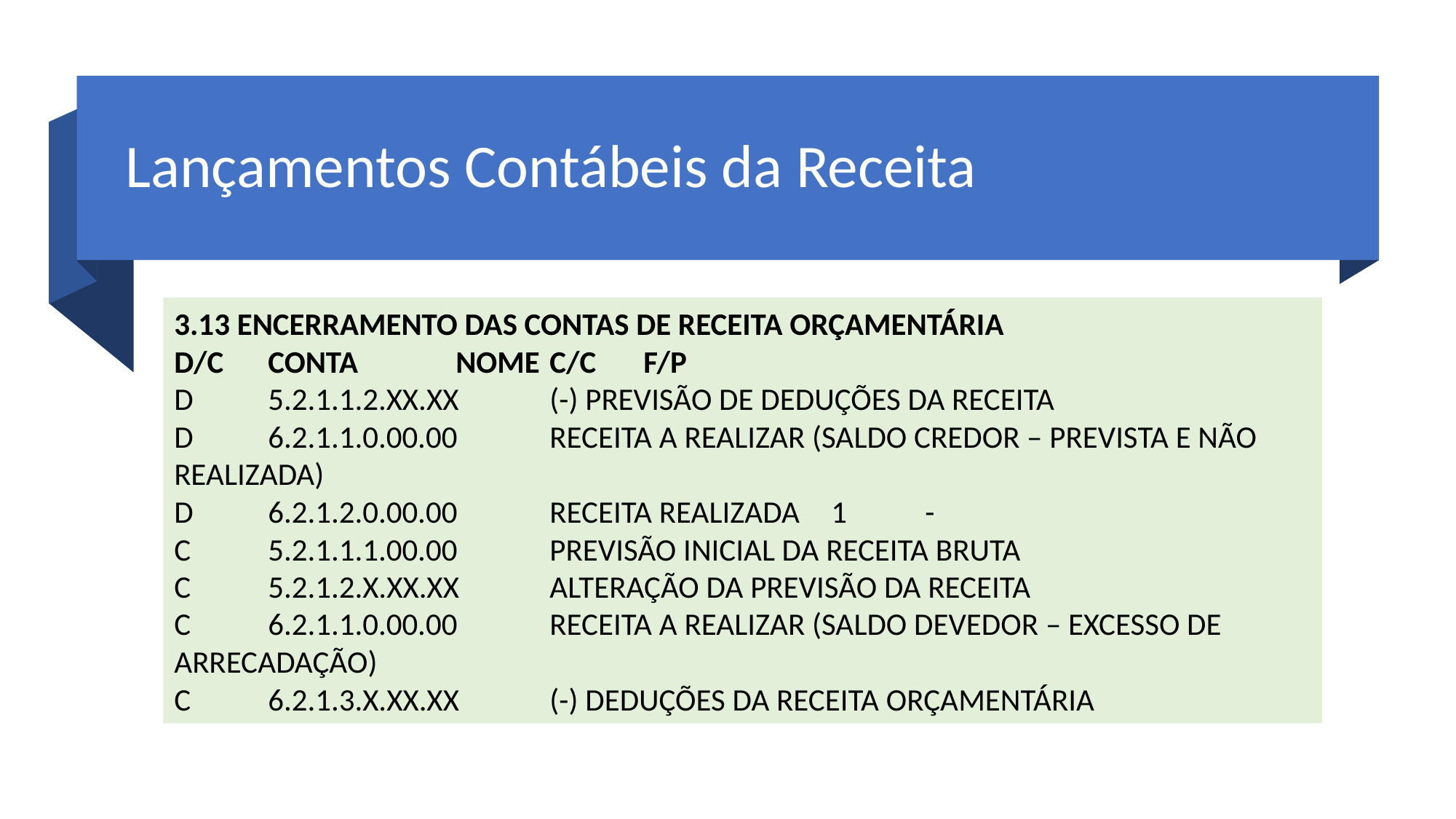

Lançamentos Contábeis da Receita

3.13 ENCERRAMENTO DAS CONTAS DE RECEITA ORÇAMENTÁRIA
D/C 	CONTA 	NOME 	C/C 	F/P
D 	5.2.1.1.2.XX.XX 	(-) PREVISÃO DE DEDUÇÕES DA RECEITA
D 	6.2.1.1.0.00.00 	RECEITA A REALIZAR (SALDO CREDOR – PREVISTA E NÃO REALIZADA)
D 	6.2.1.2.0.00.00 	RECEITA REALIZADA 	1 	-
C 	5.2.1.1.1.00.00 	PREVISÃO INICIAL DA RECEITA BRUTA
C 	5.2.1.2.X.XX.XX 	ALTERAÇÃO DA PREVISÃO DA RECEITA
C 	6.2.1.1.0.00.00 	RECEITA A REALIZAR (SALDO DEVEDOR – EXCESSO DE ARRECADAÇÃO)
C 	6.2.1.3.X.XX.XX 	(-) DEDUÇÕES DA RECEITA ORÇAMENTÁRIA